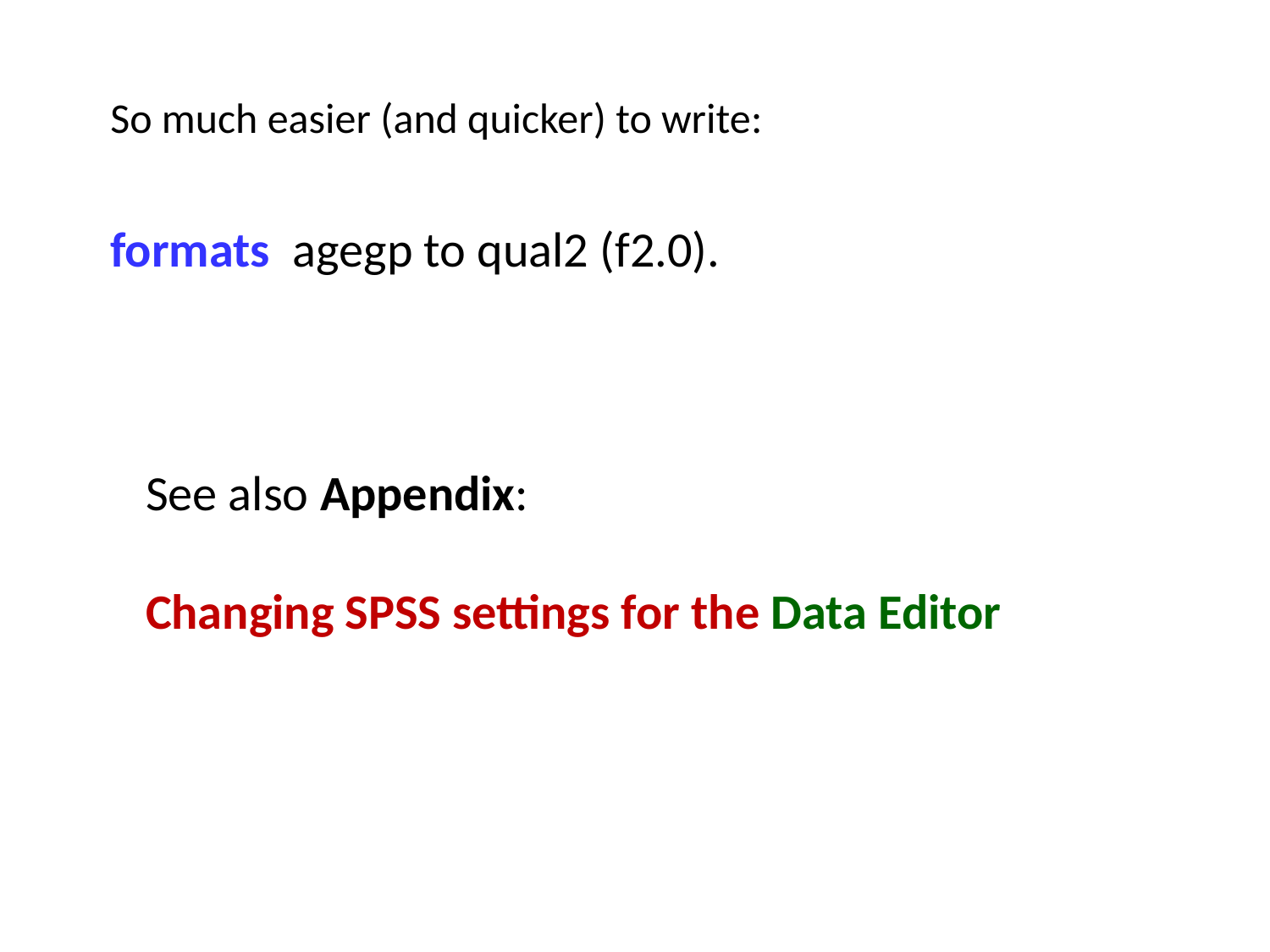

So much easier (and quicker) to write:

formats  agegp to qual2 (f2.0).
See also Appendix:

Changing SPSS settings for the Data Editor